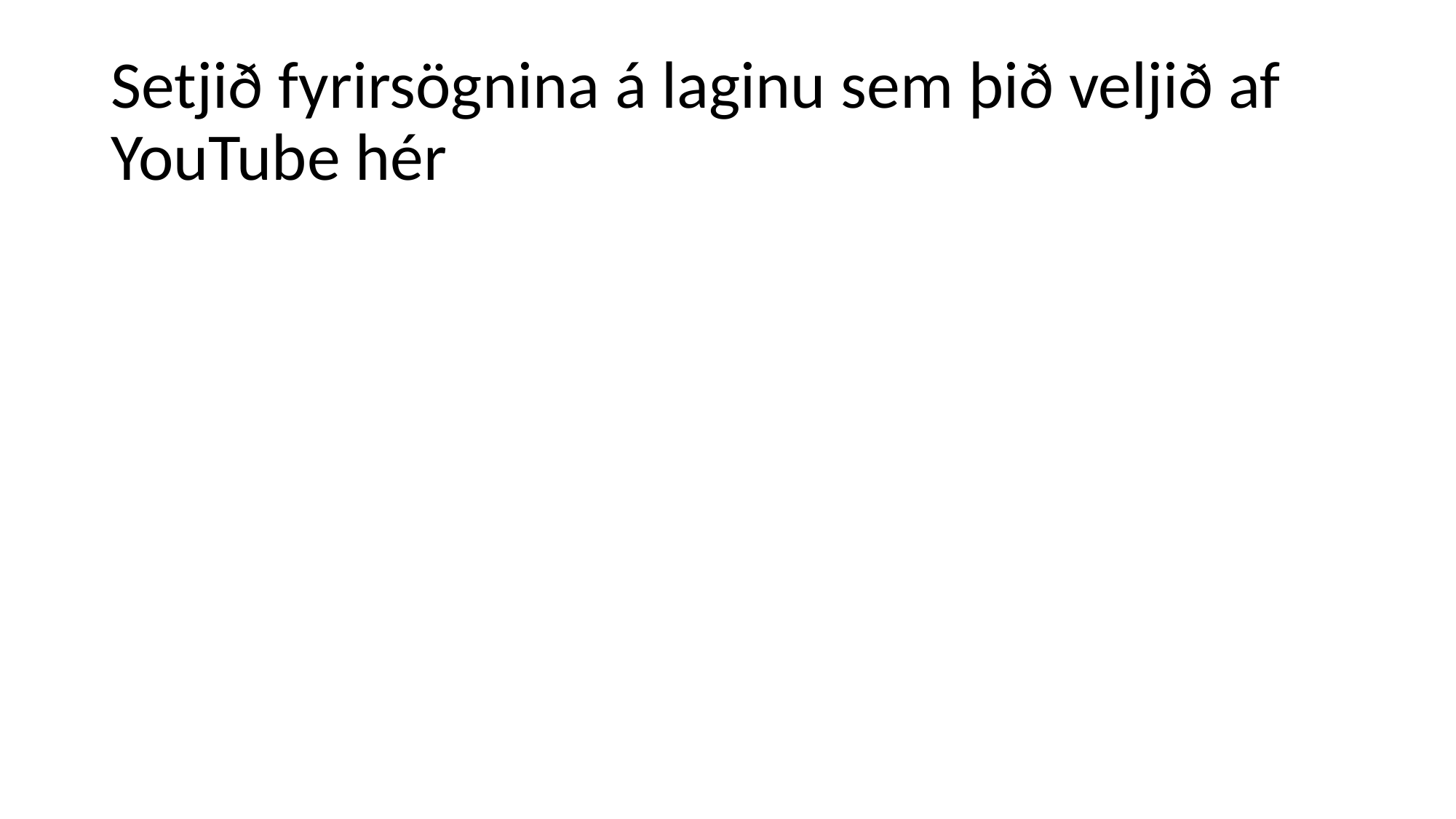

# Setjið fyrirsögnina á laginu sem þið veljið af YouTube hér